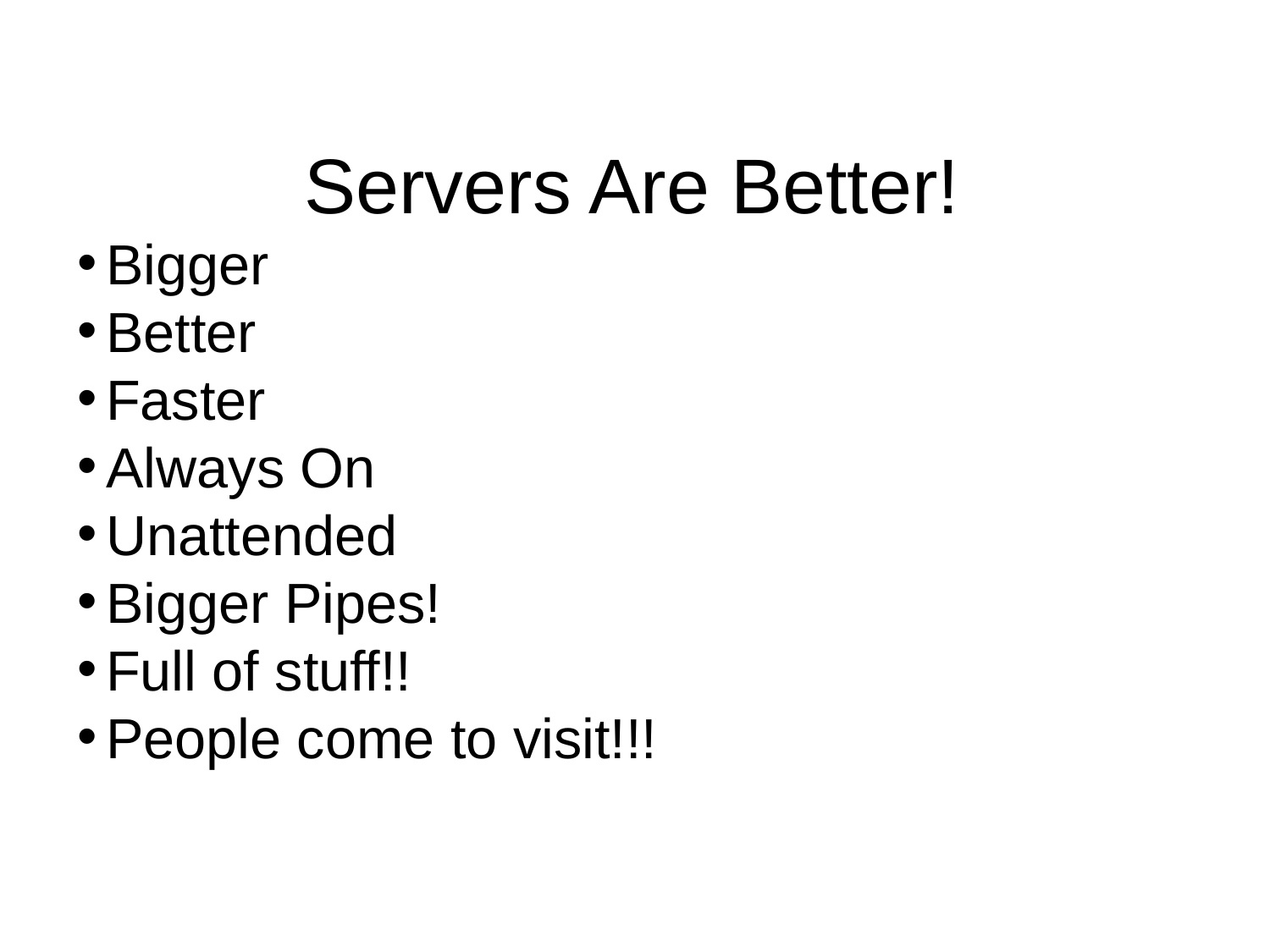

Servers Are Better!
Bigger
Better
Faster
Always On
Unattended
Bigger Pipes!
Full of stuff!!
People come to visit!!!